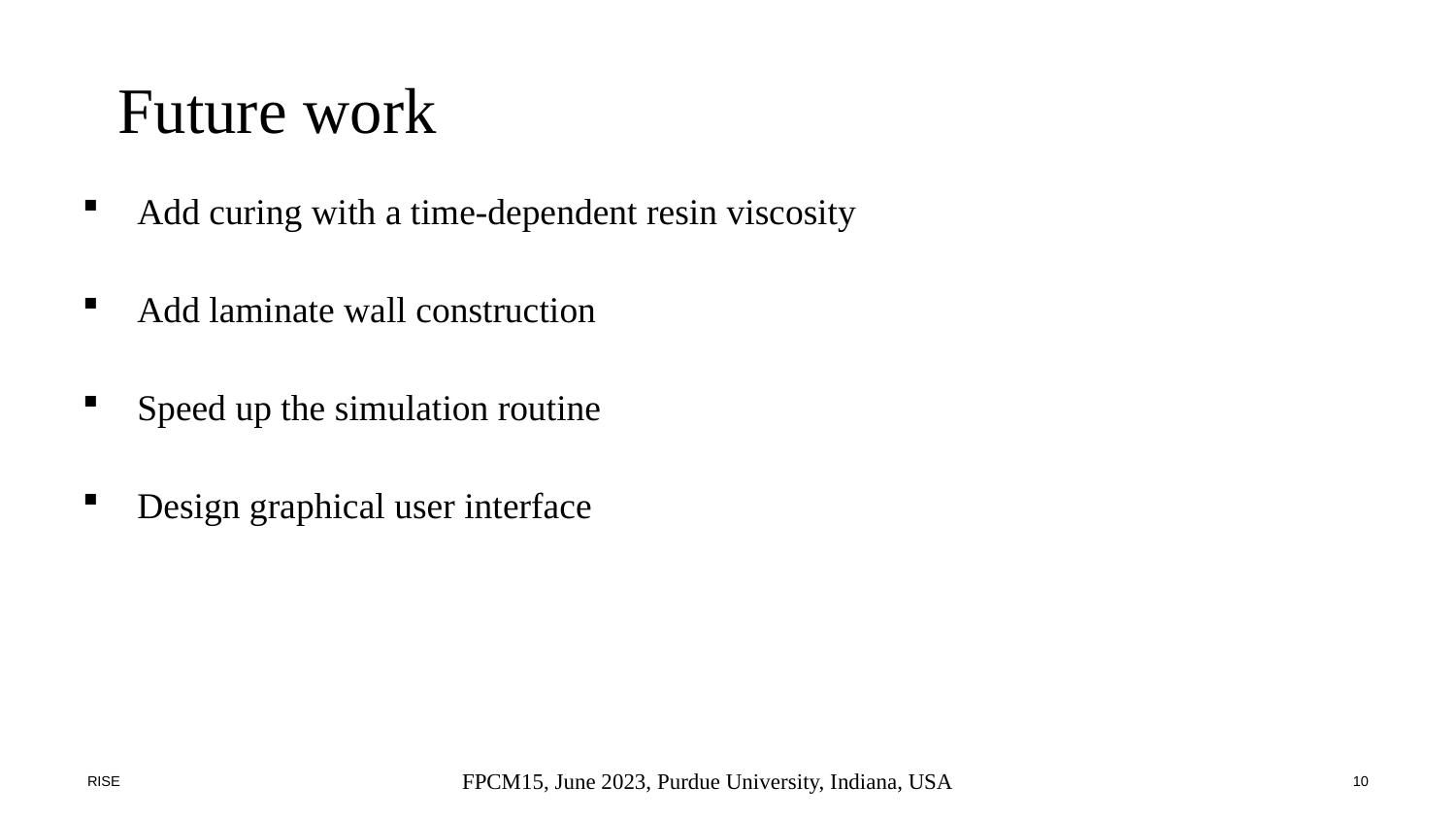

Future work
Add curing with a time-dependent resin viscosity
Add laminate wall construction
Speed up the simulation routine
Design graphical user interface
RISE
10
FPCM15, June 2023, Purdue University, Indiana, USA